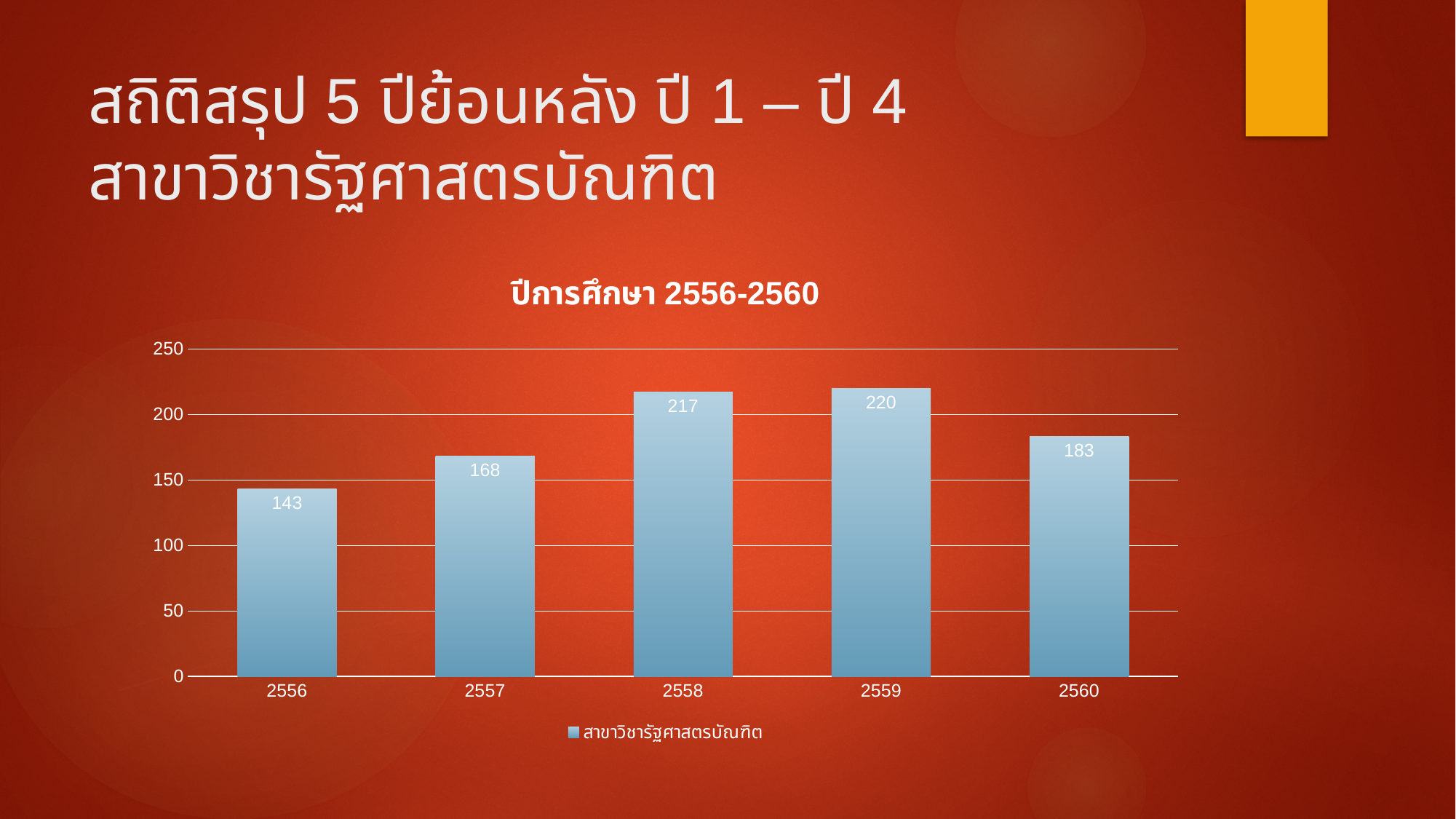

# สถิติสรุป 5 ปีย้อนหลัง ปี 1 – ปี 4 สาขาวิชารัฐศาสตรบัณฑิต

### Chart: ปีการศึกษา 2556-2560

| Category | สาขาวิชารัฐศาสตรบัณฑิต |
|---|---|
| 2556 | 143.0 |
| 2557 | 168.0 |
| 2558 | 217.0 |
| 2559 | 220.0 |
| 2560 | 183.0 |